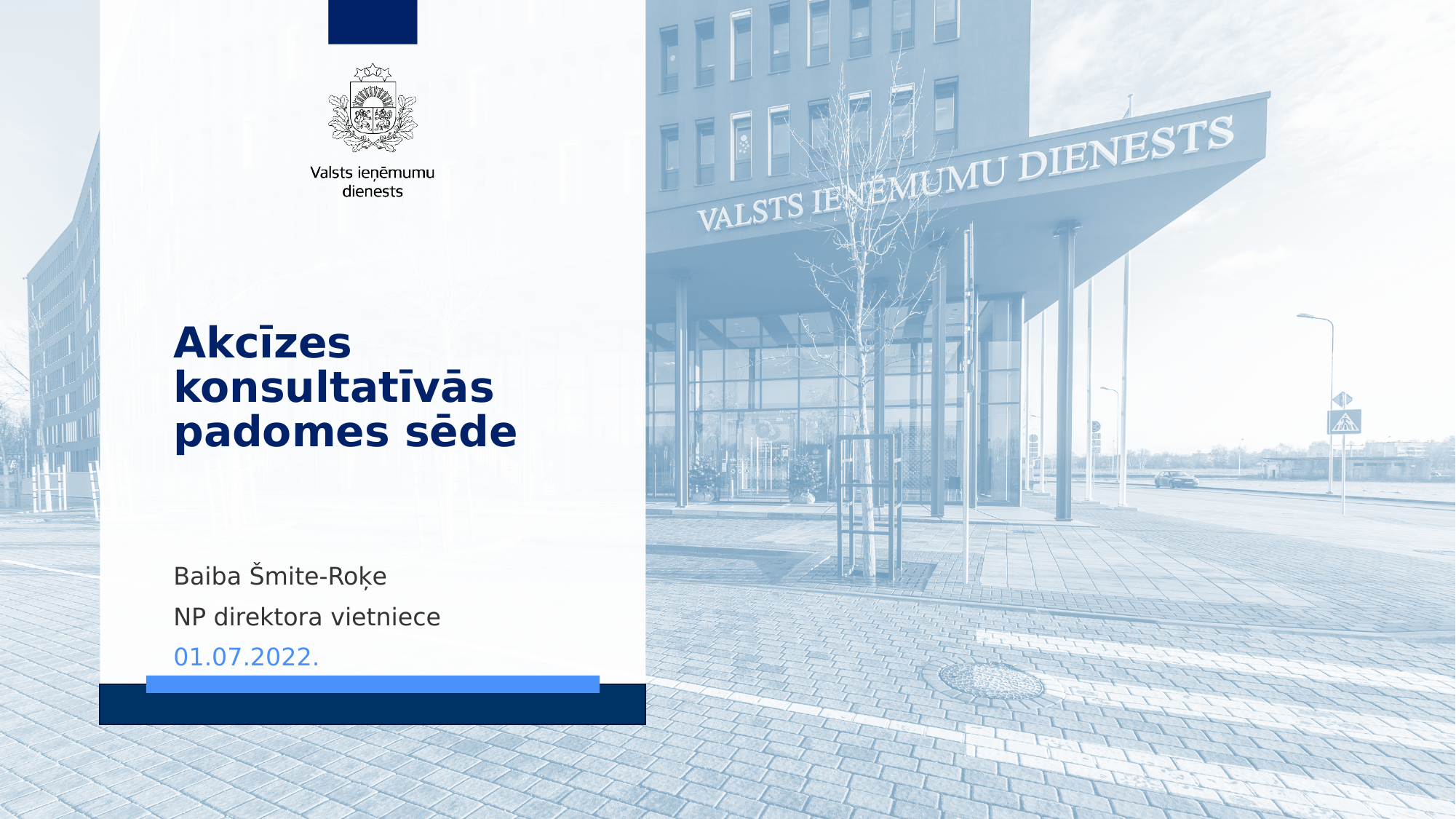

Akcīzes konsultatīvās padomes sēde
Baiba Šmite-Roķe
NP direktora vietniece
01.07.2022.